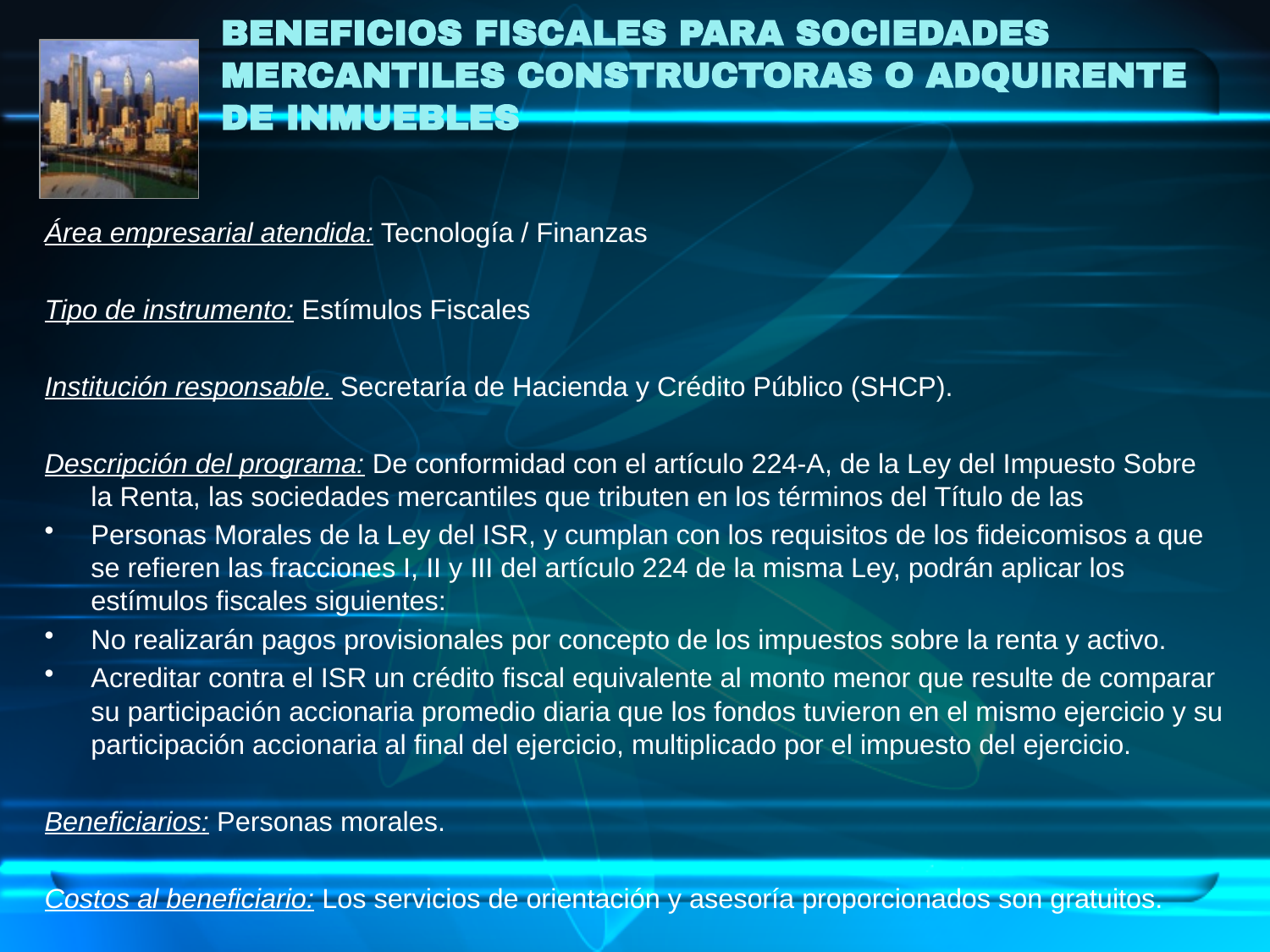

# Beneficios fiscales para sociedades mercantiles constructoras o adquirente de inmuebles

Área empresarial atendida: Tecnología / Finanzas

Tipo de instrumento: Estímulos Fiscales

Institución responsable. Secretaría de Hacienda y Crédito Público (SHCP).

Descripción del programa: De conformidad con el artículo 224-A, de la Ley del Impuesto Sobre la Renta, las sociedades mercantiles que tributen en los términos del Título de las
Personas Morales de la Ley del ISR, y cumplan con los requisitos de los fideicomisos a que se refieren las fracciones I, II y III del artículo 224 de la misma Ley, podrán aplicar los estímulos fiscales siguientes:
No realizarán pagos provisionales por concepto de los impuestos sobre la renta y activo.
Acreditar contra el ISR un crédito fiscal equivalente al monto menor que resulte de comparar su participación accionaria promedio diaria que los fondos tuvieron en el mismo ejercicio y su participación accionaria al final del ejercicio, multiplicado por el impuesto del ejercicio.

Beneficiarios: Personas morales.

Costos al beneficiario: Los servicios de orientación y asesoría proporcionados son gratuitos.